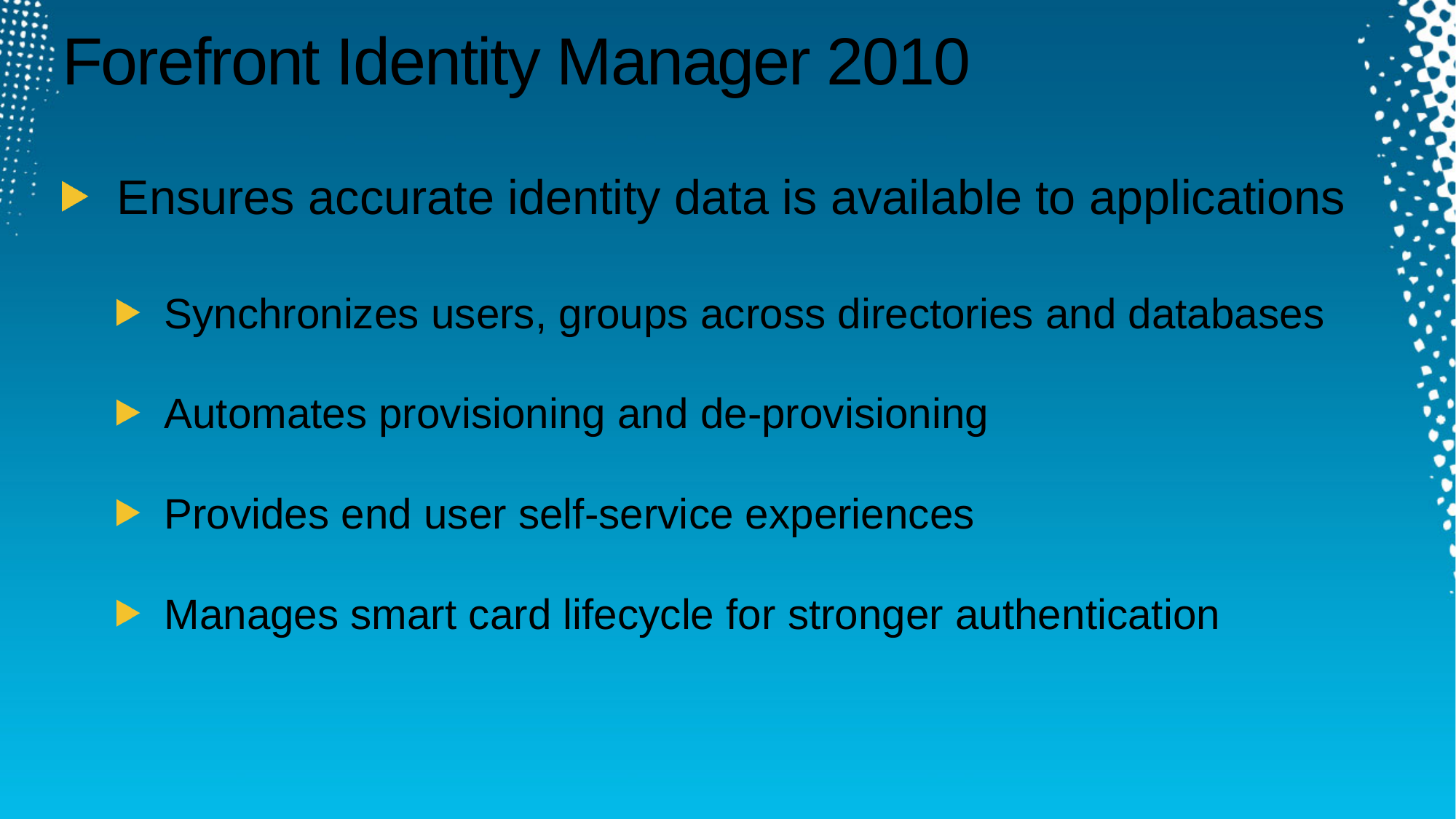

# Forefront Identity Manager 2010
Ensures accurate identity data is available to applications
Synchronizes users, groups across directories and databases
Automates provisioning and de-provisioning
Provides end user self-service experiences
Manages smart card lifecycle for stronger authentication